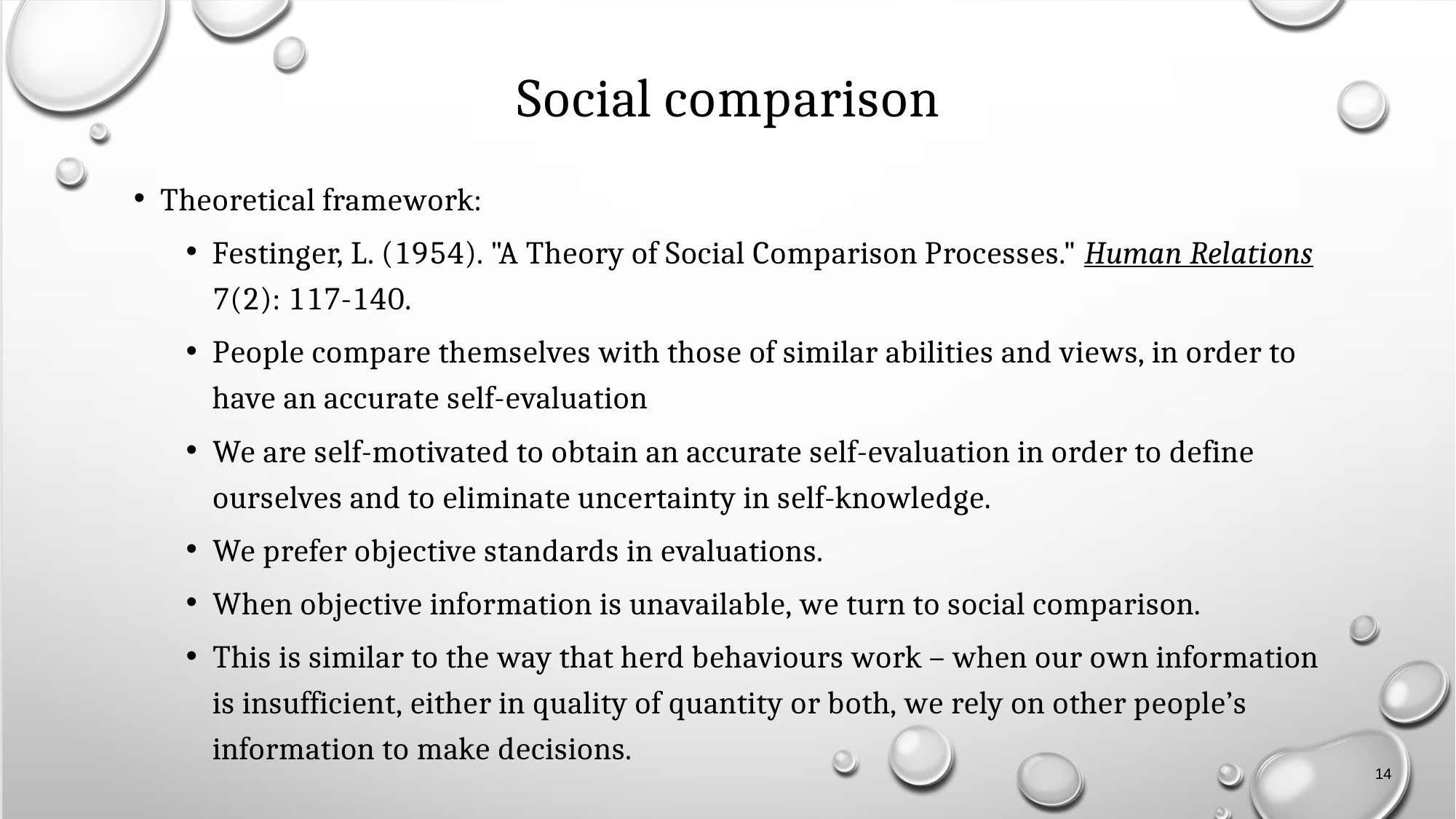

# Social comparison
Theoretical framework:
Festinger, L. (1954). "A Theory of Social Comparison Processes." Human Relations 7(2): 117-140.
People compare themselves with those of similar abilities and views, in order to have an accurate self-evaluation
We are self-motivated to obtain an accurate self-evaluation in order to define ourselves and to eliminate uncertainty in self-knowledge.
We prefer objective standards in evaluations.
When objective information is unavailable, we turn to social comparison.
This is similar to the way that herd behaviours work – when our own information is insufficient, either in quality of quantity or both, we rely on other people’s information to make decisions.
14